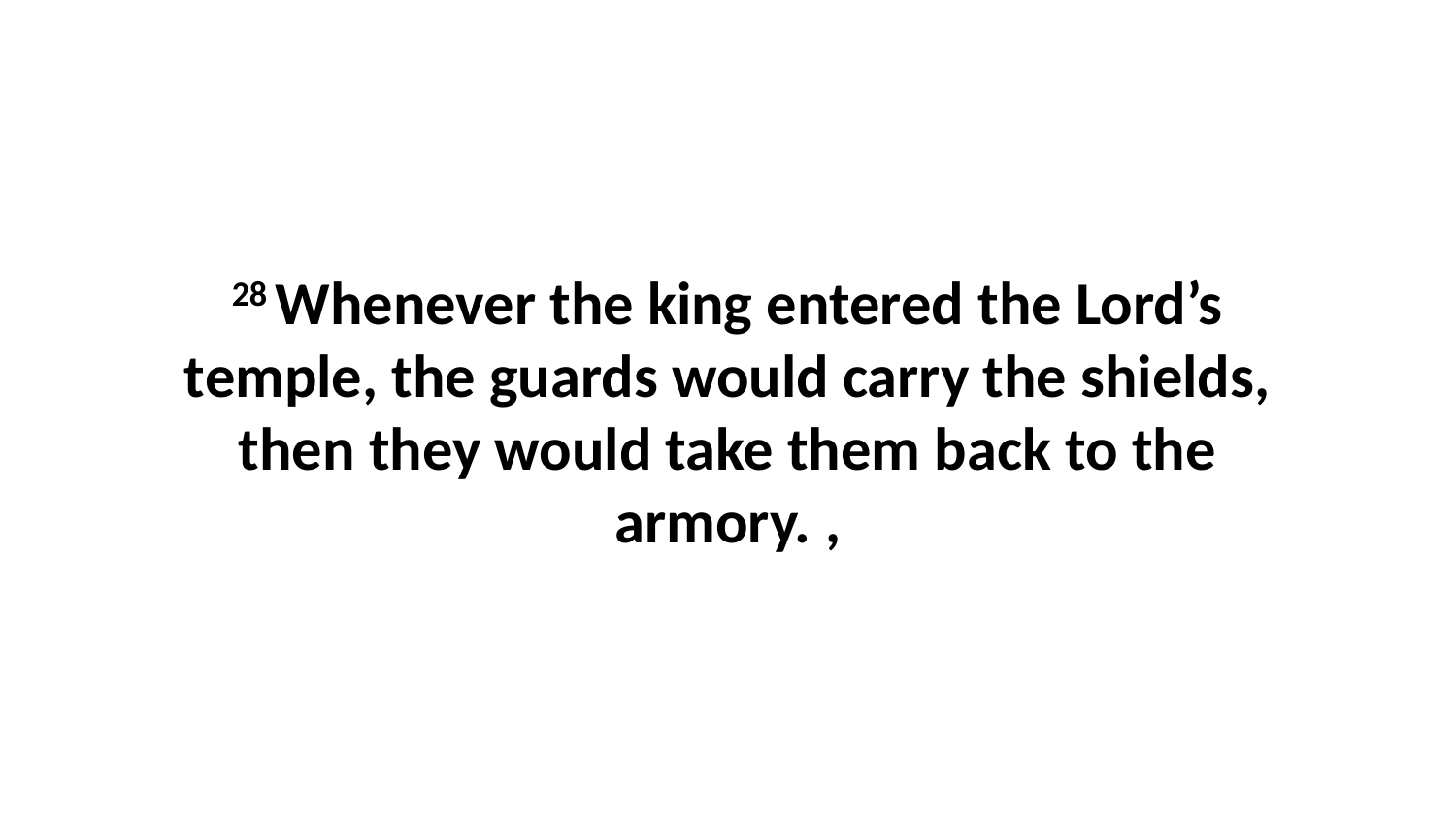

28 Whenever the king entered the Lord’s temple, the guards would carry the shields, then they would take them back to the armory. ,